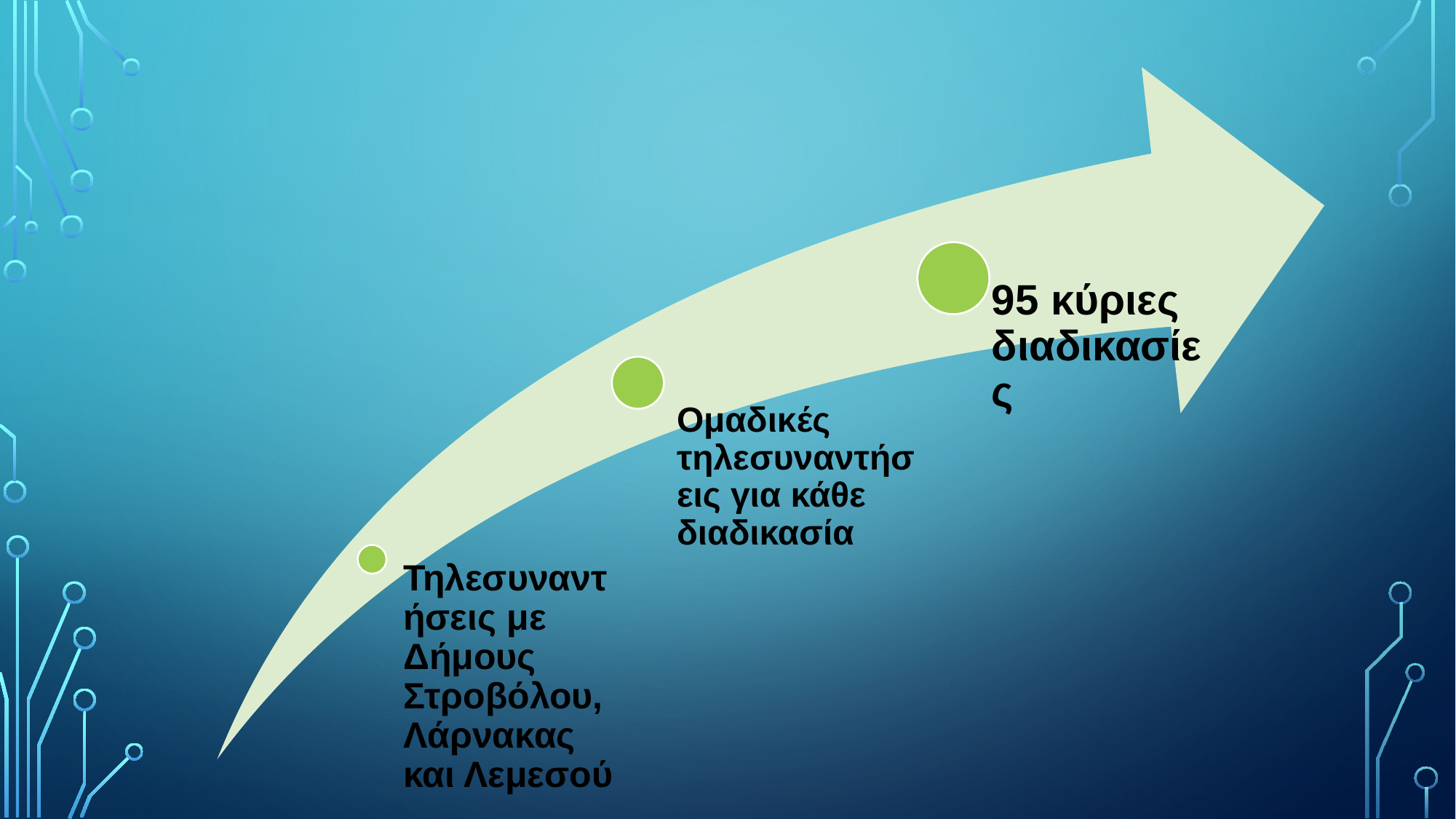

Τηλεσυναντήσεις με Δήμους Στροβόλου, Λάρνακας και Λεμεσού
Ομαδικές τηλεσυναντήσεις για κάθε διαδικασία
95 κύριες διαδικασίες